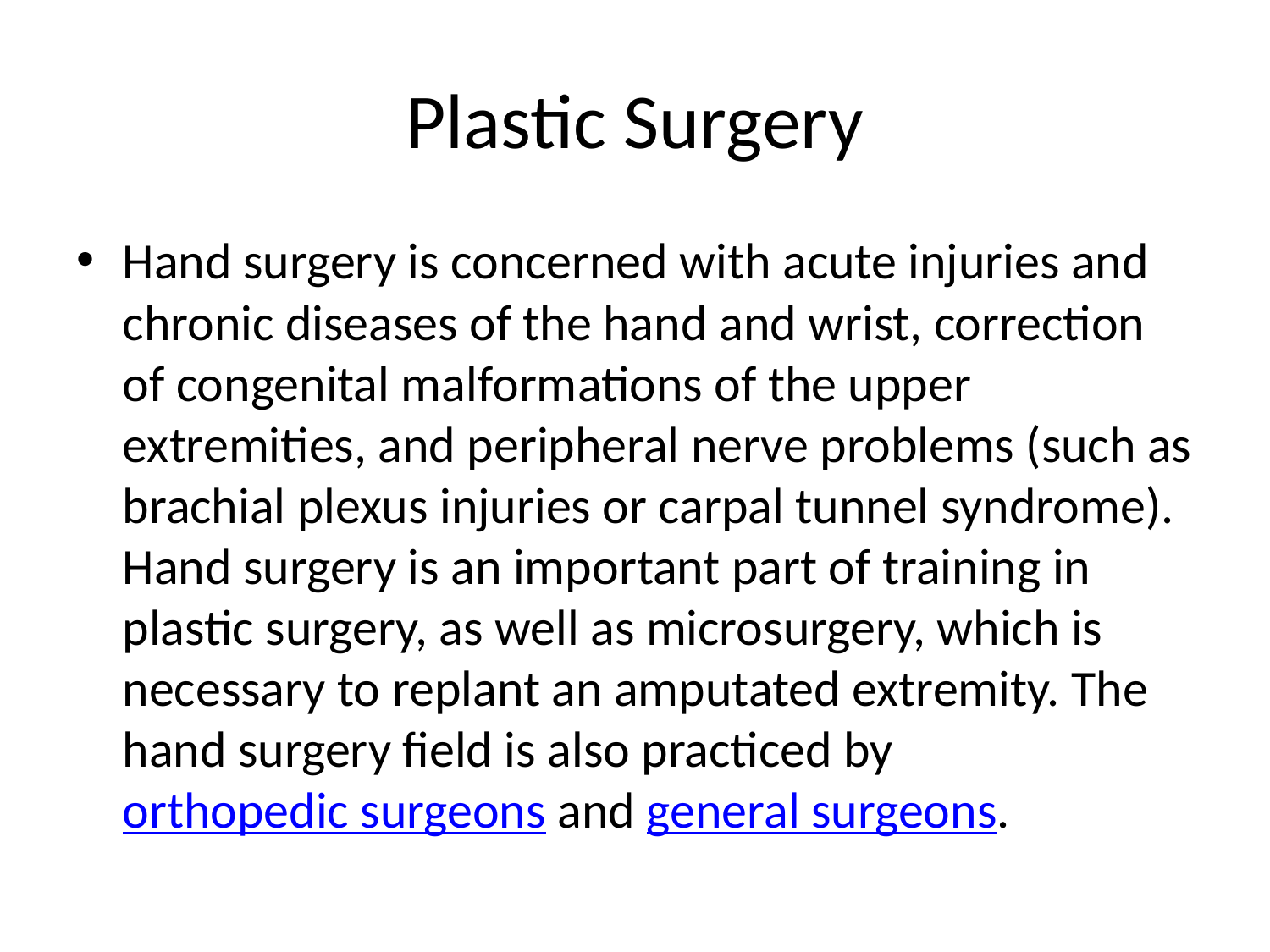

# Plastic Surgery
Hand surgery is concerned with acute injuries and chronic diseases of the hand and wrist, correction of congenital malformations of the upper extremities, and peripheral nerve problems (such as brachial plexus injuries or carpal tunnel syndrome). Hand surgery is an important part of training in plastic surgery, as well as microsurgery, which is necessary to replant an amputated extremity. The hand surgery field is also practiced by orthopedic surgeons and general surgeons.